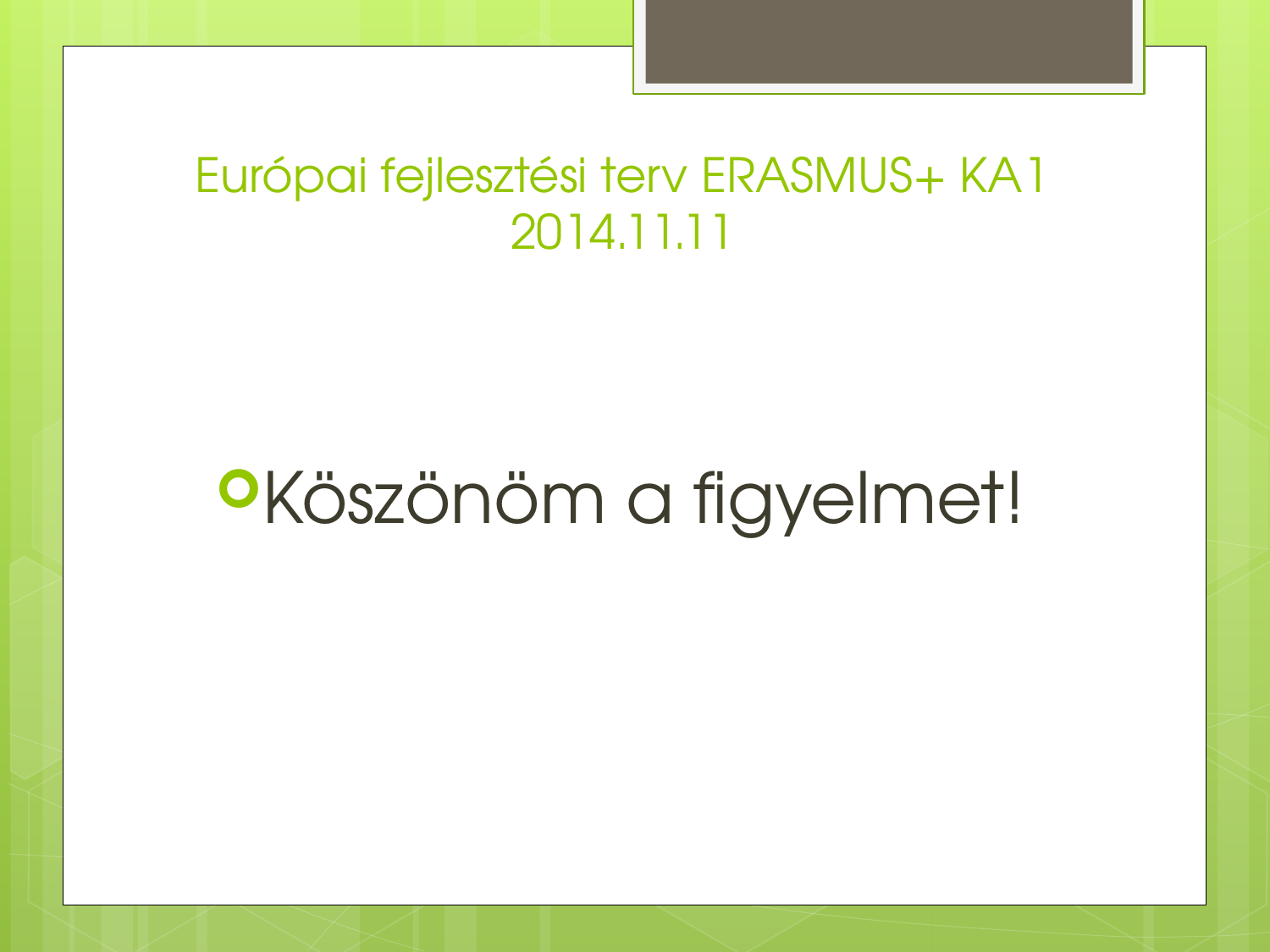

# Európai fejlesztési terv ERASMUS+ KA1 2014.11.11

Köszönöm a figyelmet!